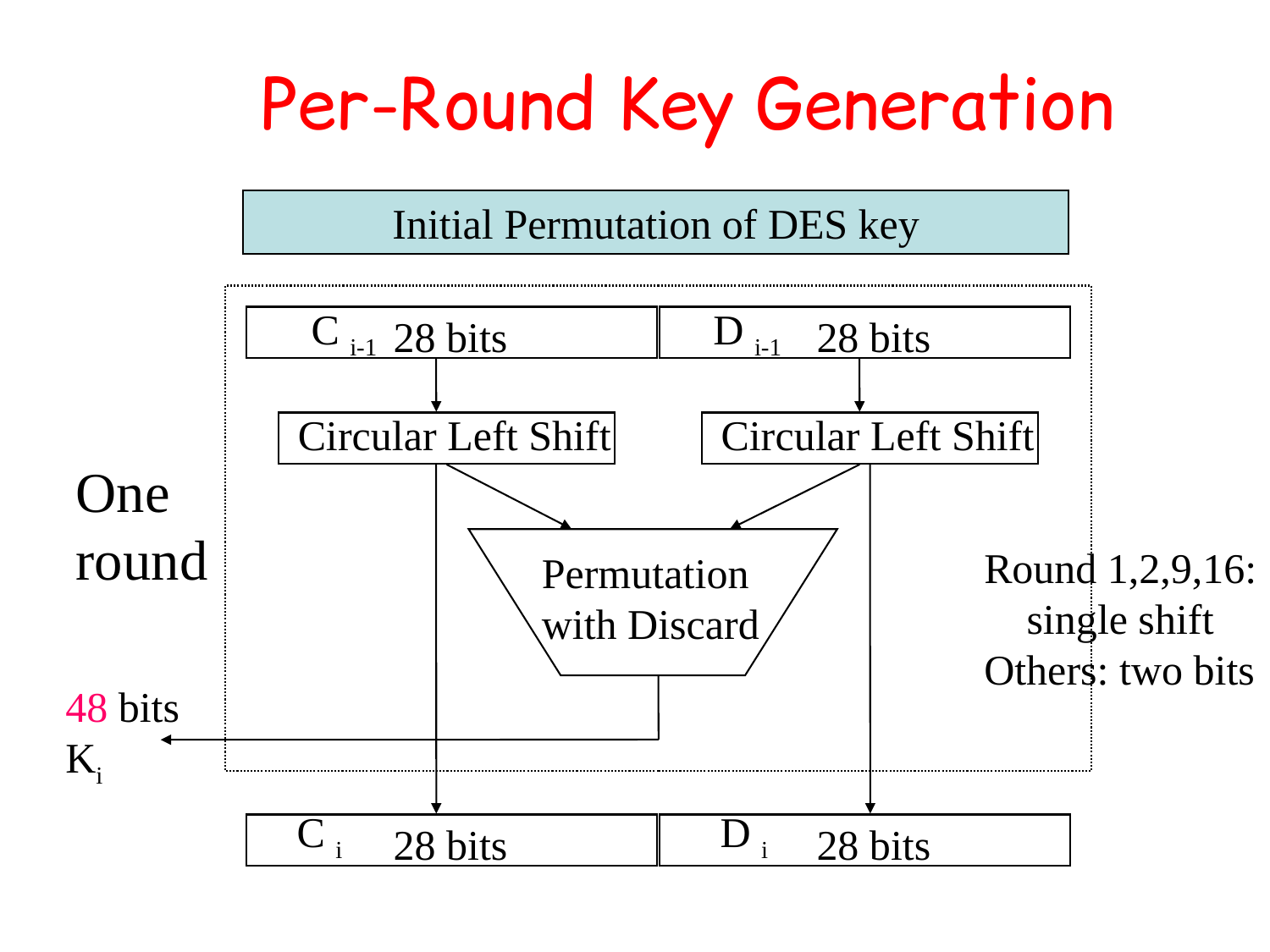

# Per-Round Key Generation
Initial Permutation of DES key

C i-1
D i-1
28 bits
28 bits

Circular Left Shift
Circular Left Shift

One
round

Round 1,2,9,16:
    single shift
Others: two bits
Permutation
with Discard
48 bits
Ki

C i
D i
28 bits
28 bits